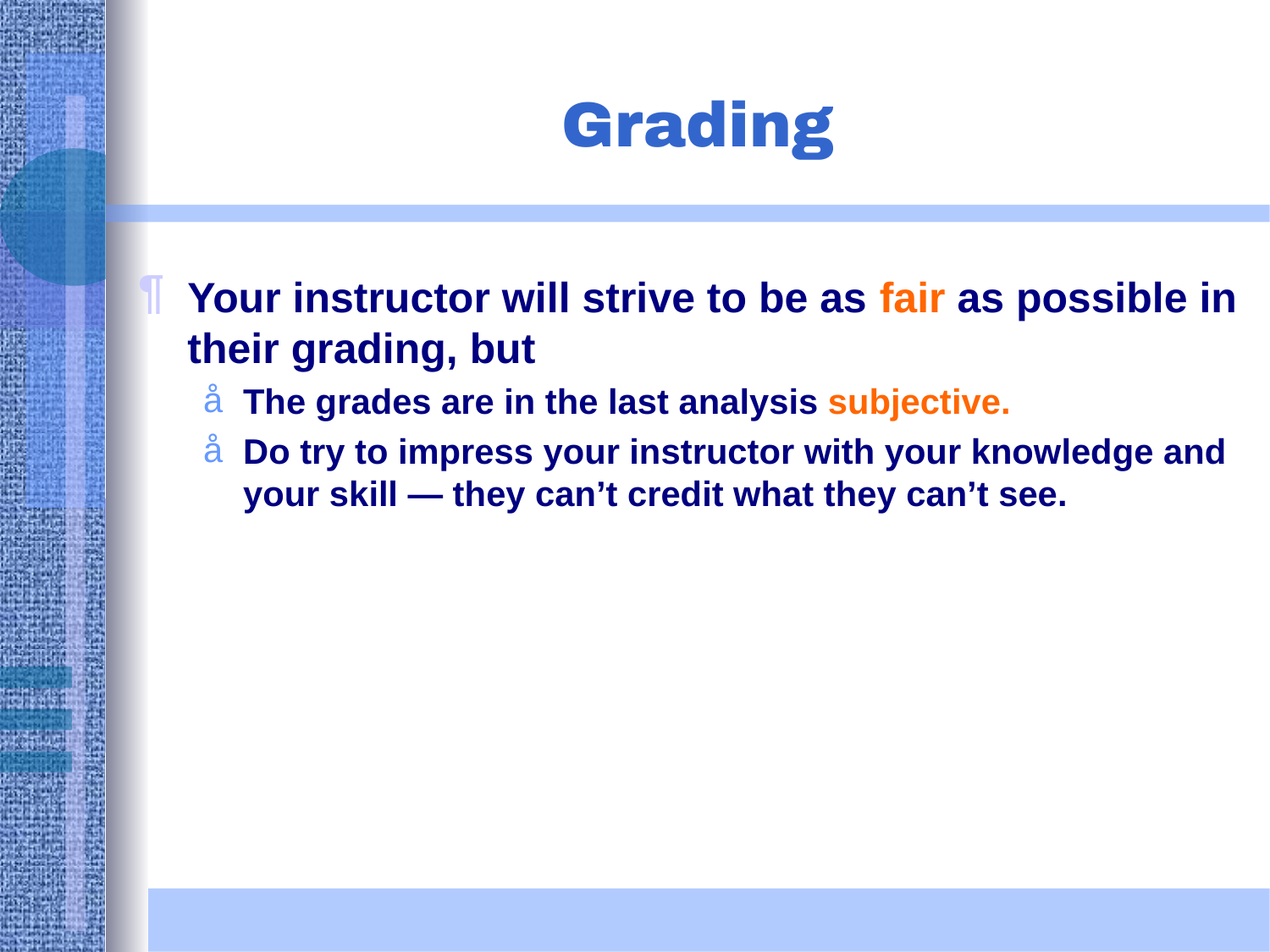

# Grading
Your instructor will strive to be as fair as possible in their grading, but
The grades are in the last analysis subjective.
Do try to impress your instructor with your knowledge and your skill — they can’t credit what they can’t see.